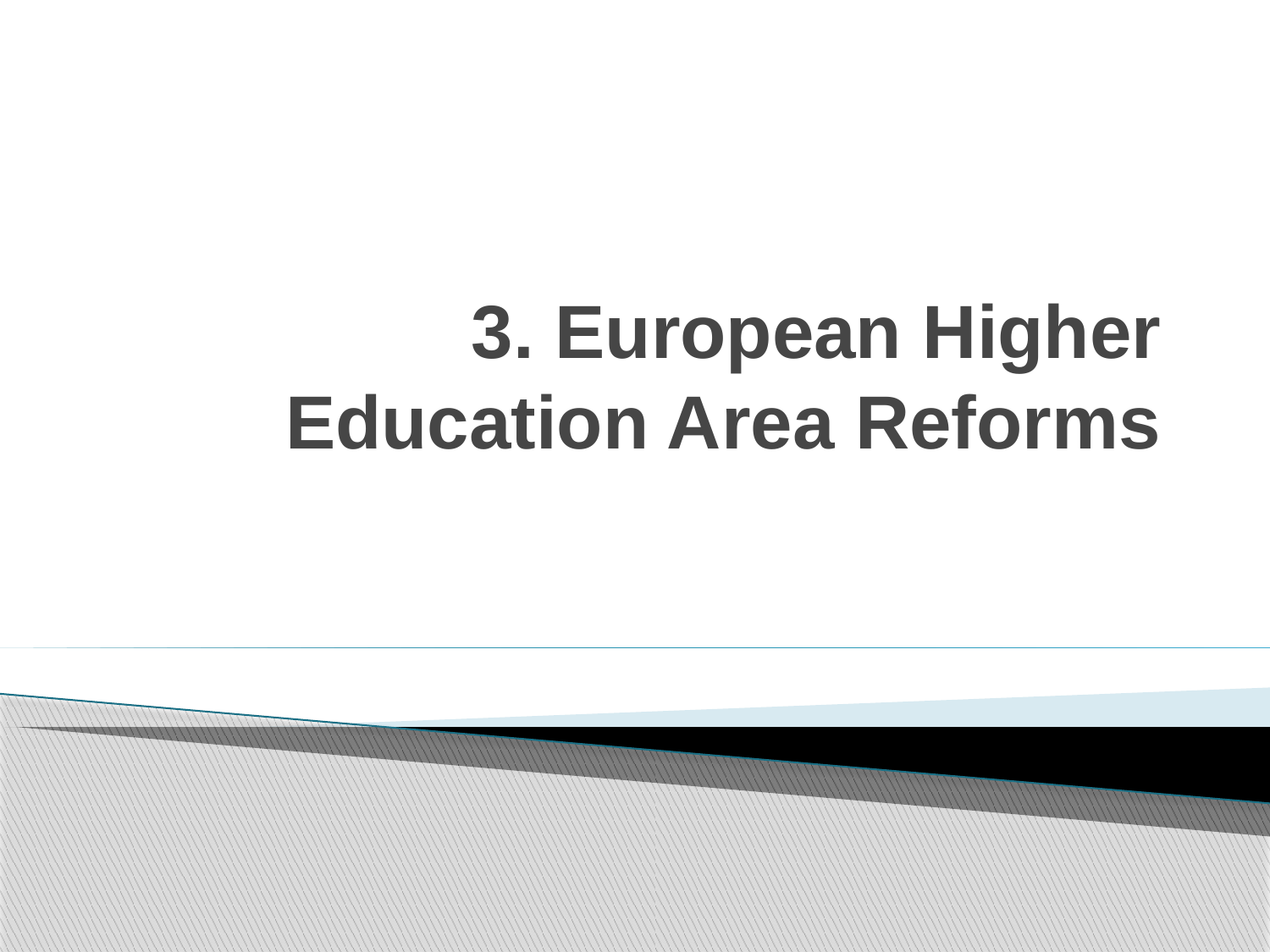

# 3. European Higher Education Area Reforms